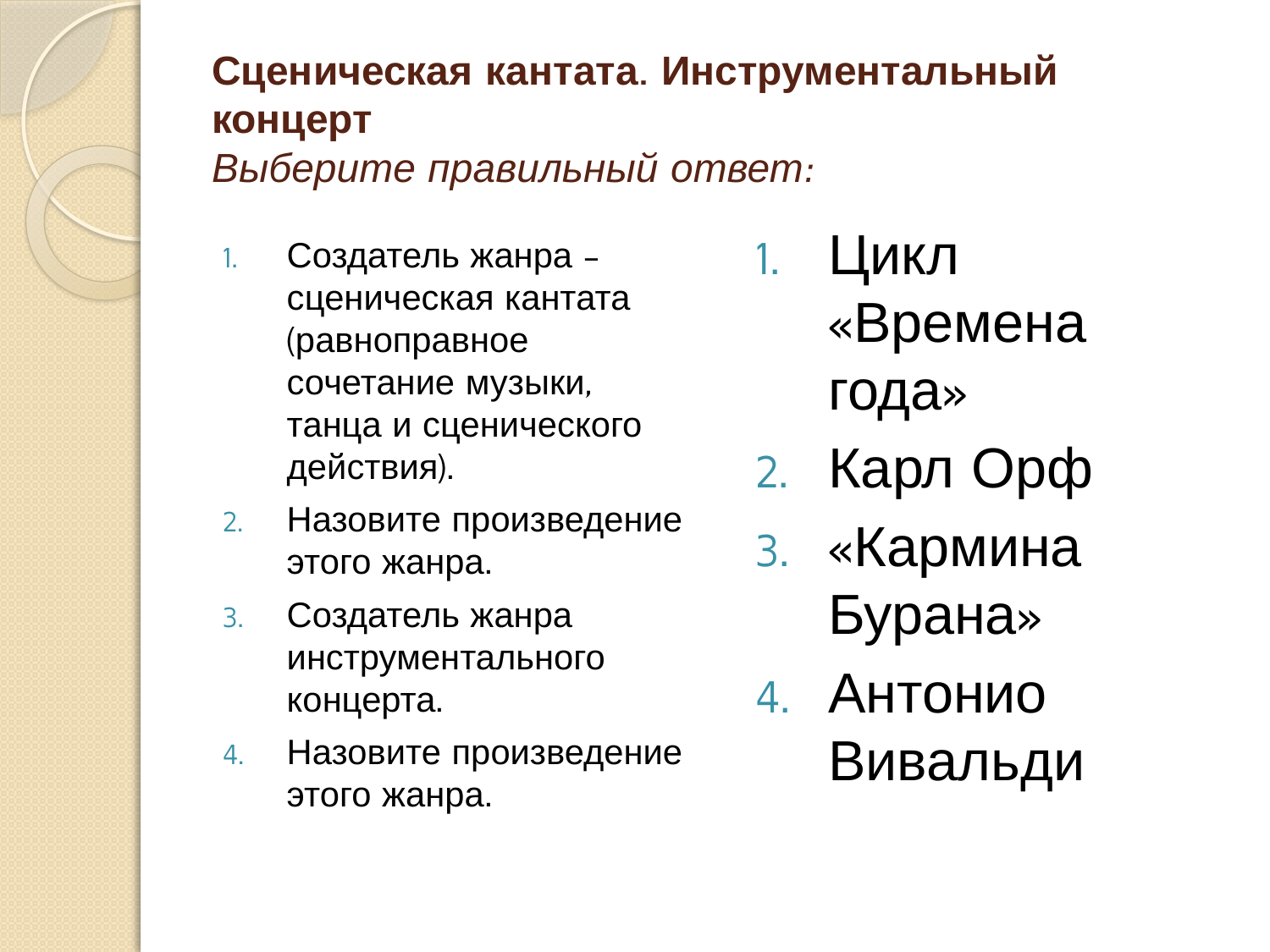

# Сценическая кантата. Инструментальный концерт Выберите правильный ответ:
Цикл «Времена года»
Карл Орф
«Кармина Бурана»
Антонио Вивальди
Создатель жанра – сценическая кантата (равноправное сочетание музыки, танца и сценического действия).
Назовите произведение этого жанра.
Создатель жанра инструментального концерта.
Назовите произведение этого жанра.